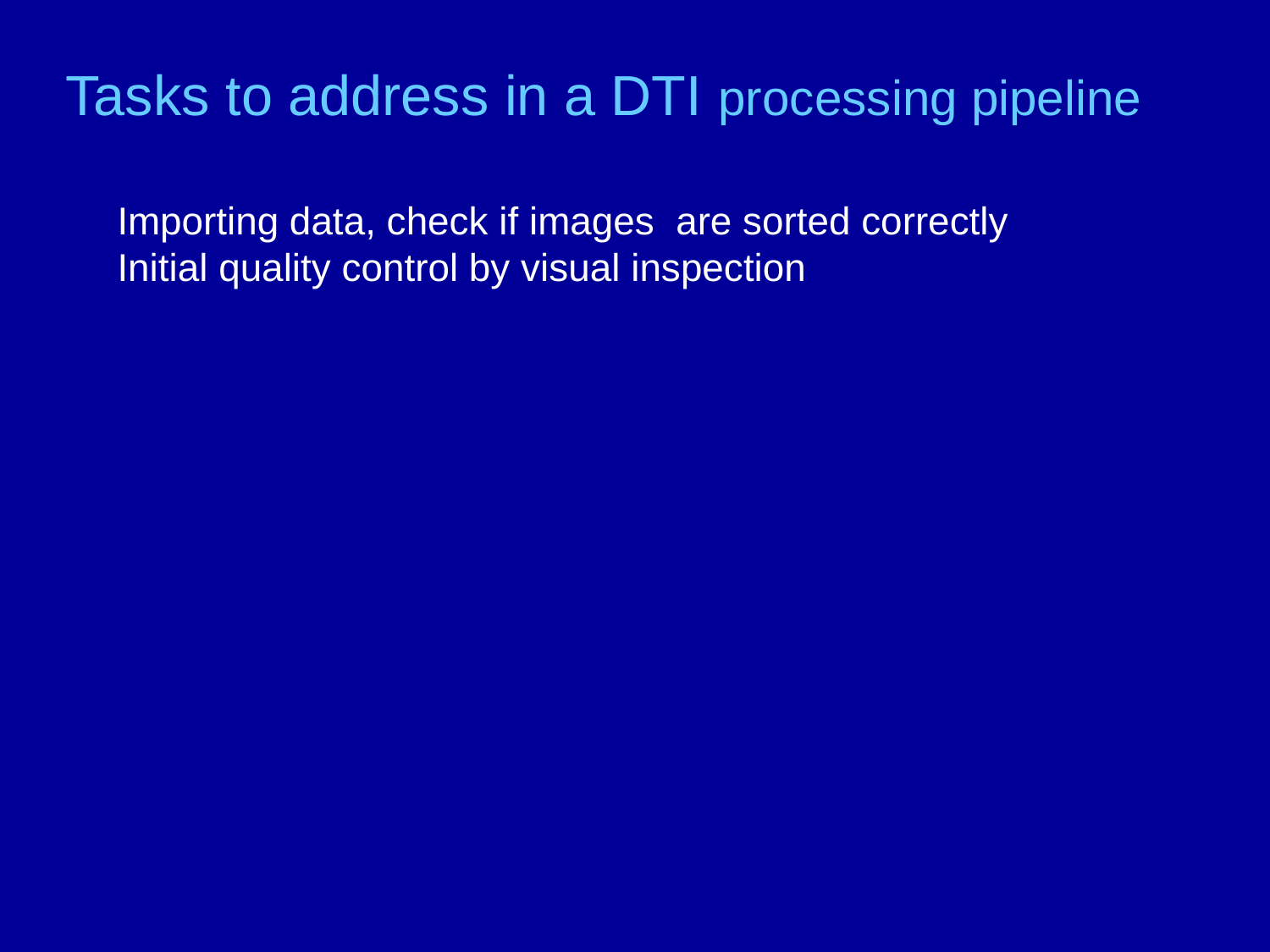

Tasks to address in a DTI processing pipeline
Importing data, check if images  are sorted correctly
Initial quality control by visual inspection